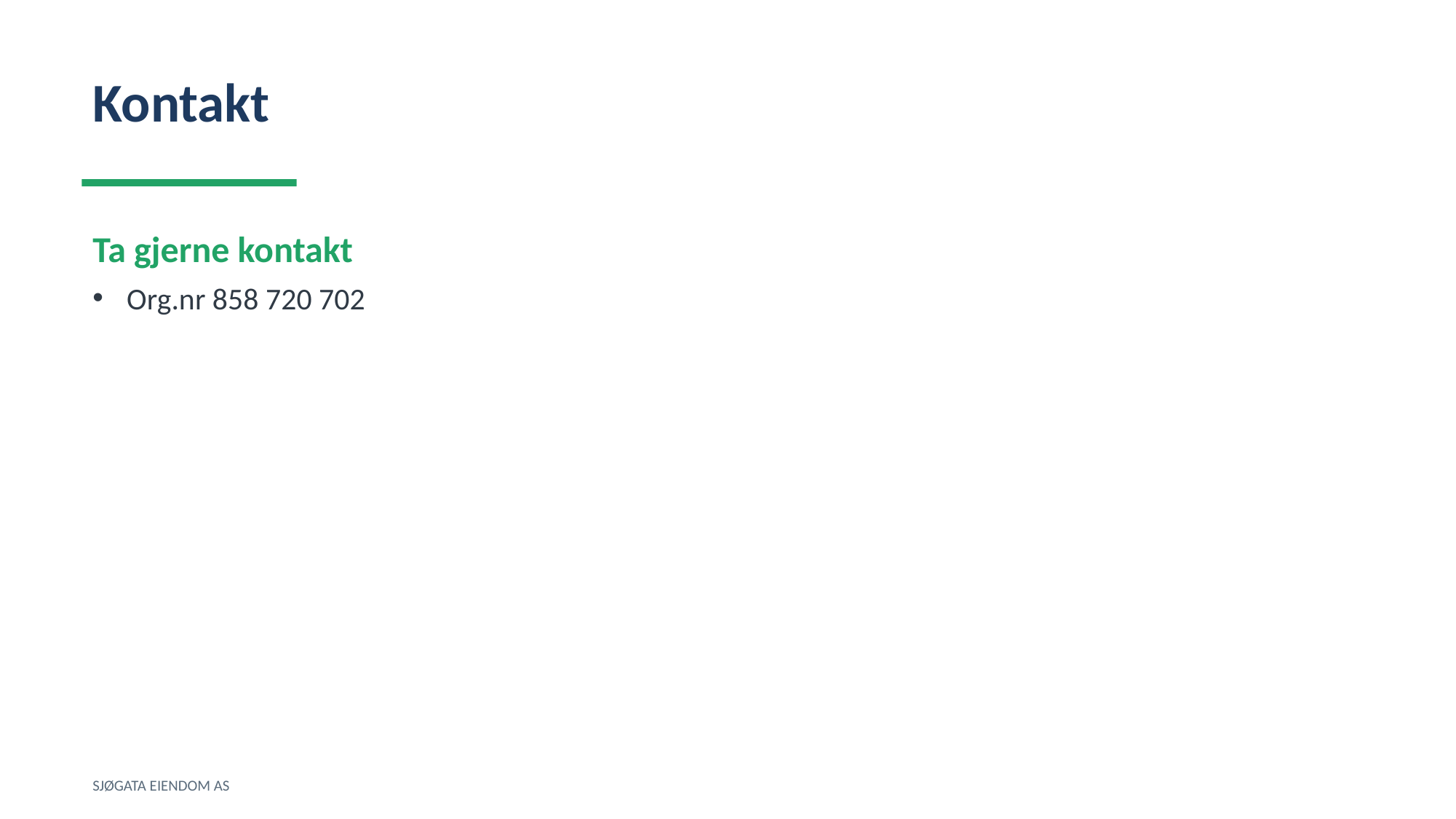

Kontakt

Ta gjerne kontakt
Org.nr 858 720 702
SJØGATA EIENDOM AS